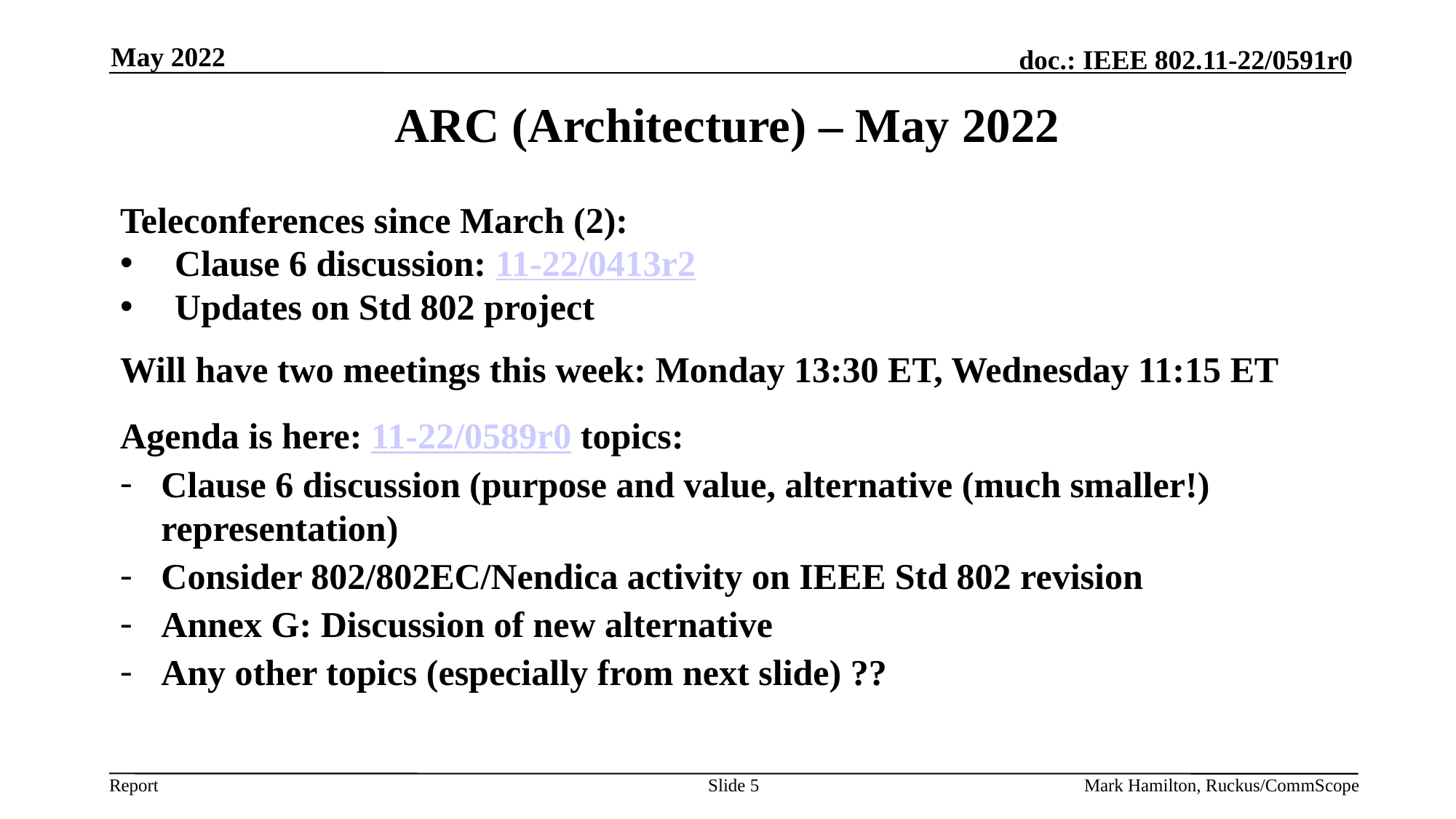

May 2022
# ARC (Architecture) – May 2022
Teleconferences since March (2):
Clause 6 discussion: 11-22/0413r2
Updates on Std 802 project
Will have two meetings this week: Monday 13:30 ET, Wednesday 11:15 ET
Agenda is here: 11-22/0589r0 topics:
Clause 6 discussion (purpose and value, alternative (much smaller!) representation)
Consider 802/802EC/Nendica activity on IEEE Std 802 revision
Annex G: Discussion of new alternative
Any other topics (especially from next slide) ??

Slide 5
Mark Hamilton, Ruckus/CommScope